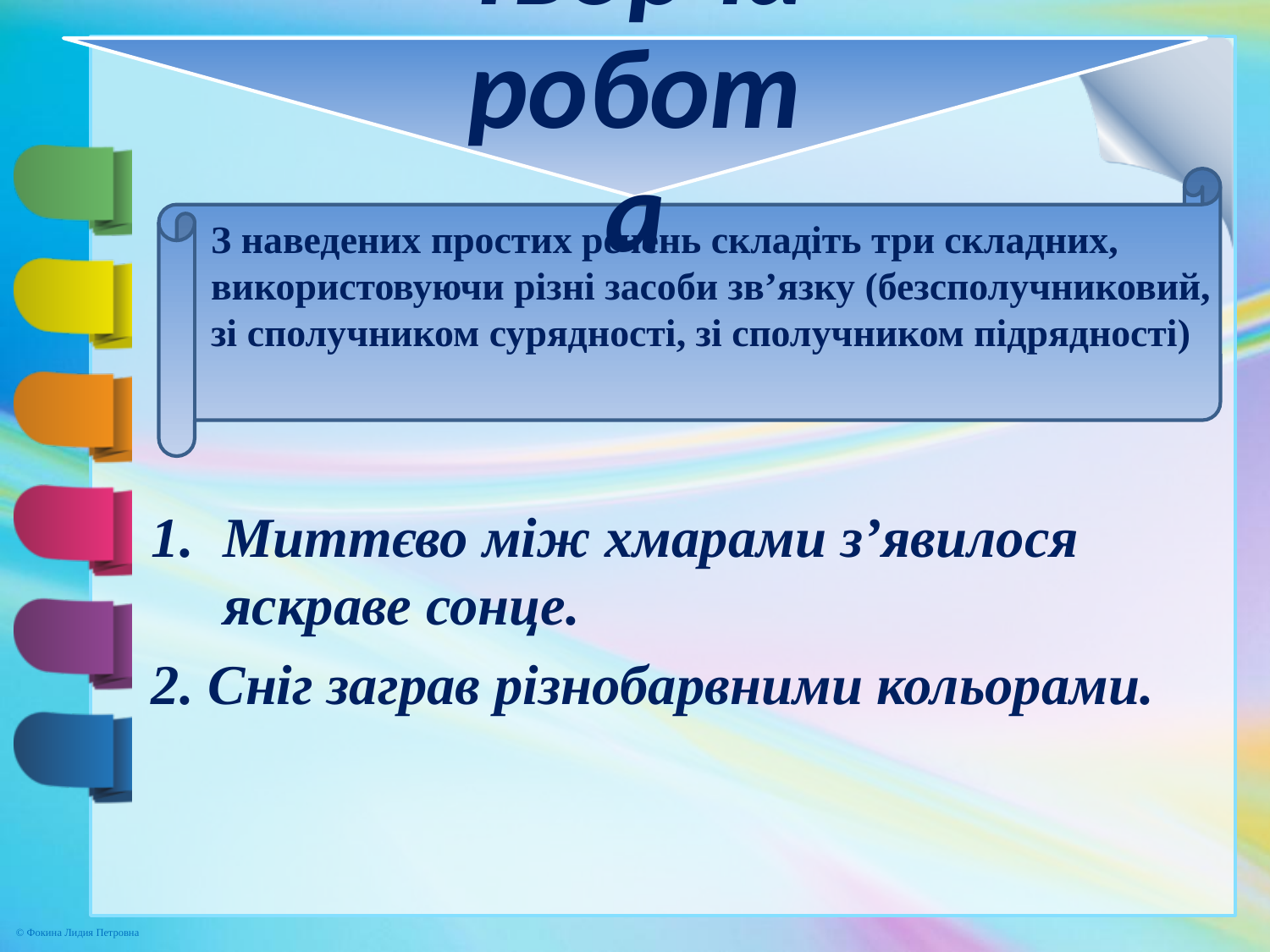

Творча робота

З наведених простих речень складіть три складних, використовуючи різні засоби зв’язку (безсполучниковий,
зі сполучником сурядності, зі сполучником підрядності)

Миттєво між хмарами з’явилося яскраве сонце.
2. Сніг заграв різнобарвними кольорами.